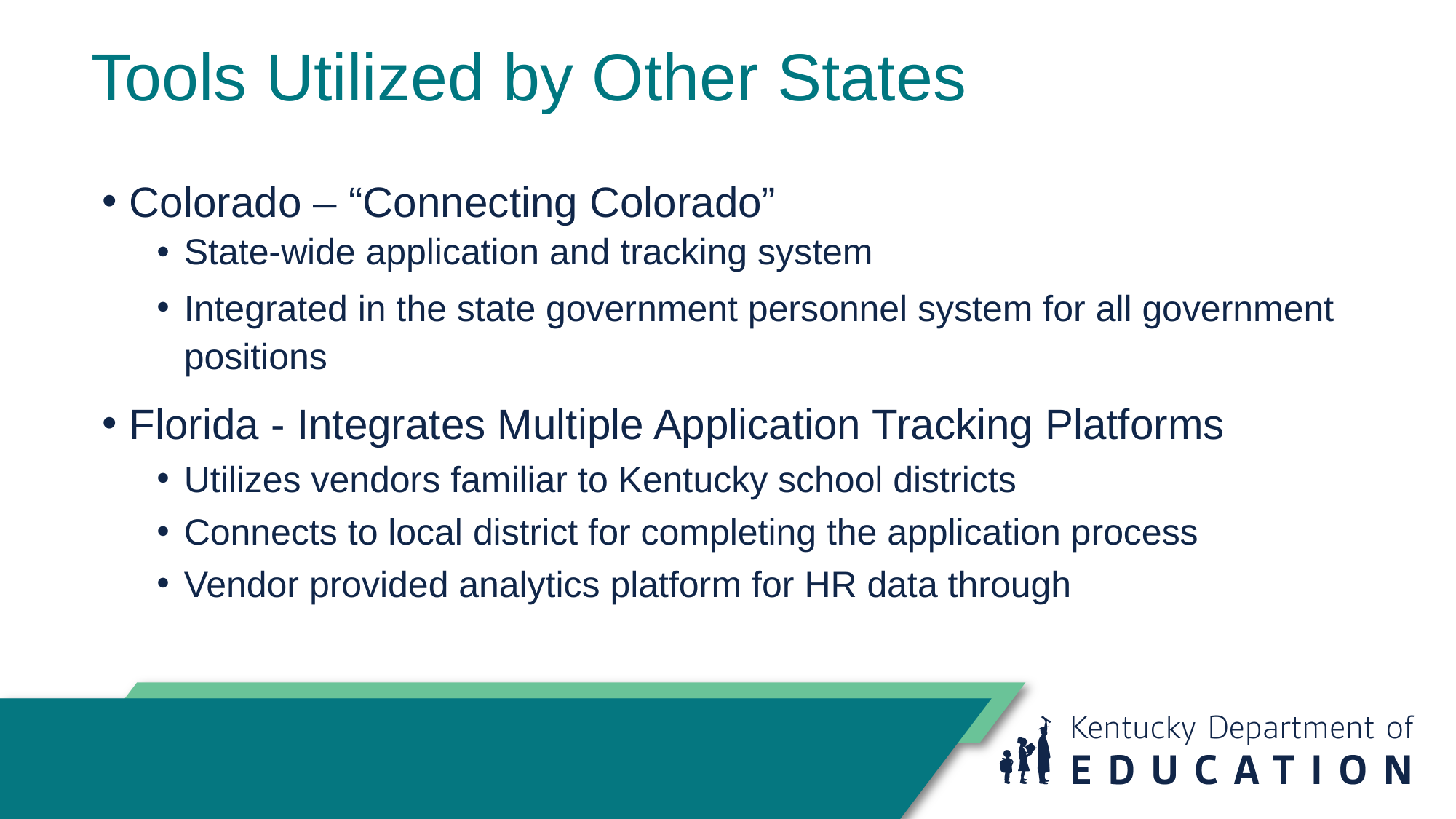

# Tools Utilized by Other States
Colorado – “Connecting Colorado”
State-wide application and tracking system
Integrated in the state government personnel system for all government positions
Florida - Integrates Multiple Application Tracking Platforms
Utilizes vendors familiar to Kentucky school districts
Connects to local district for completing the application process
Vendor provided analytics platform for HR data through